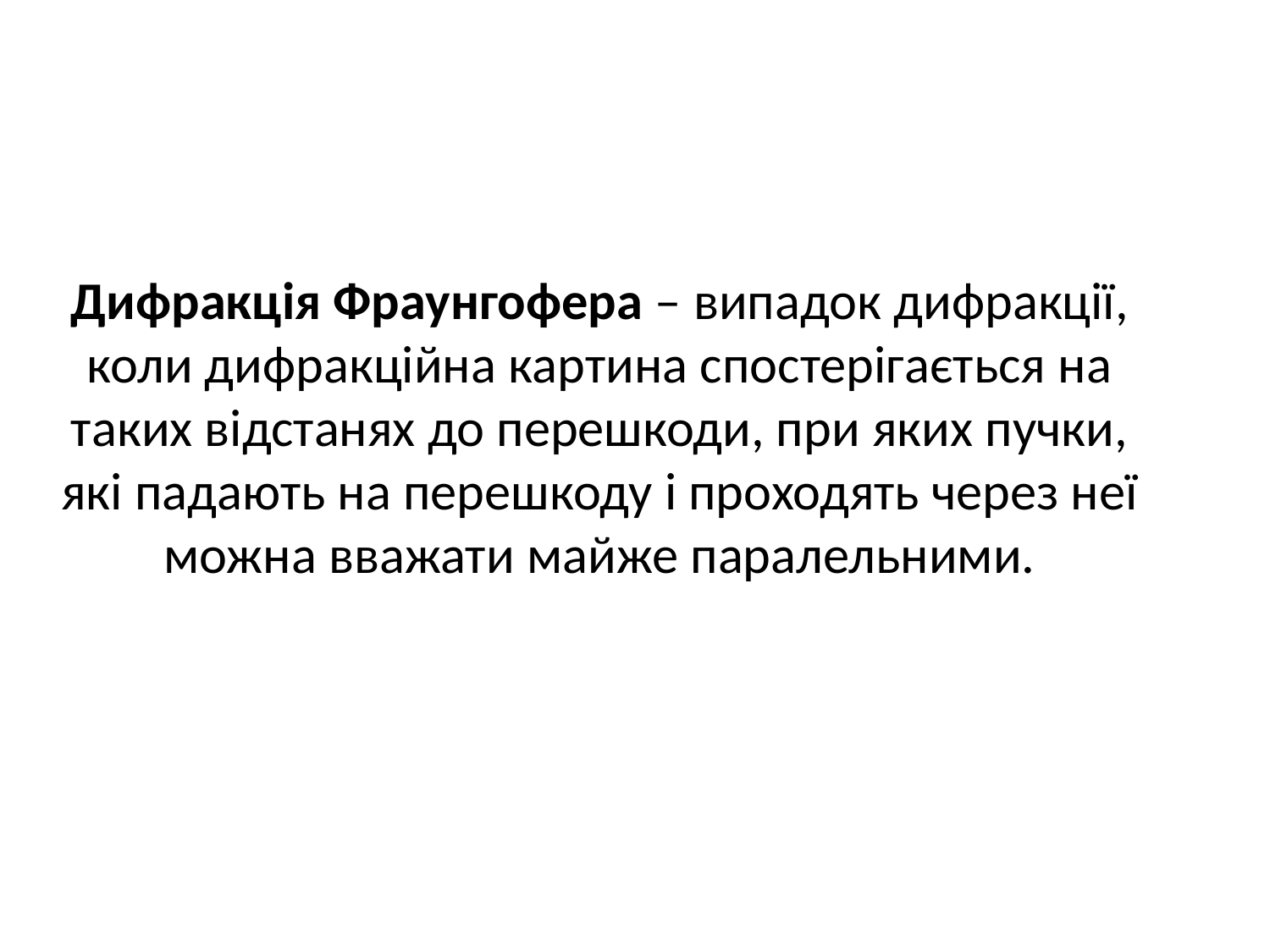

# Дифракція Фраунгофера – випадок дифракції, коли дифракційна картина спостерігається на таких відстанях до перешкоди, при яких пучки, які падають на перешкоду і проходять через неї можна вважати майже паралельними.